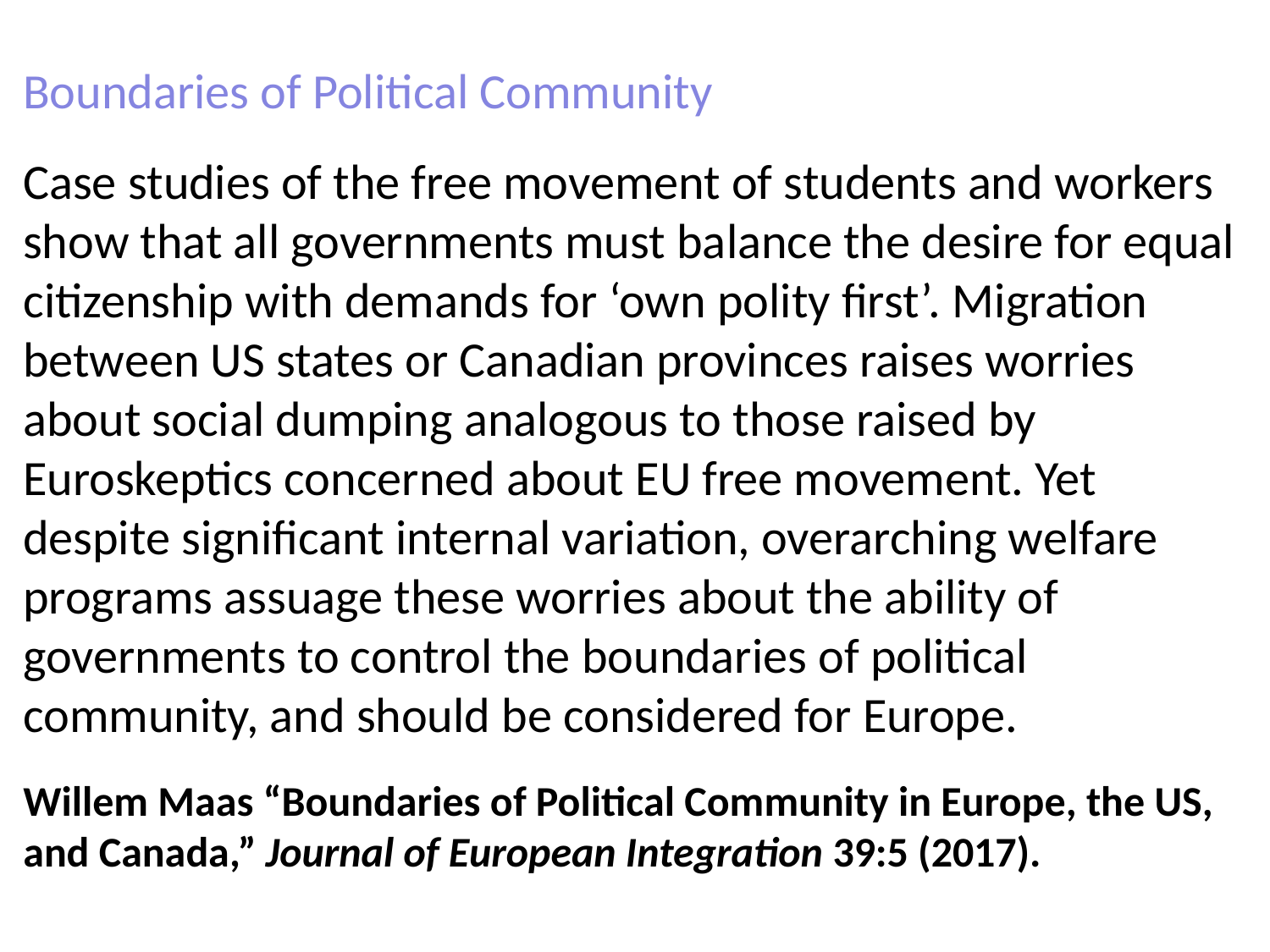

Boundaries of Political Community
Case studies of the free movement of students and workers show that all governments must balance the desire for equal citizenship with demands for ‘own polity first’. Migration between US states or Canadian provinces raises worries about social dumping analogous to those raised by Euroskeptics concerned about EU free movement. Yet despite significant internal variation, overarching welfare programs assuage these worries about the ability of governments to control the boundaries of political community, and should be considered for Europe.
Willem Maas “Boundaries of Political Community in Europe, the US, and Canada,” Journal of European Integration 39:5 (2017).
# Questions